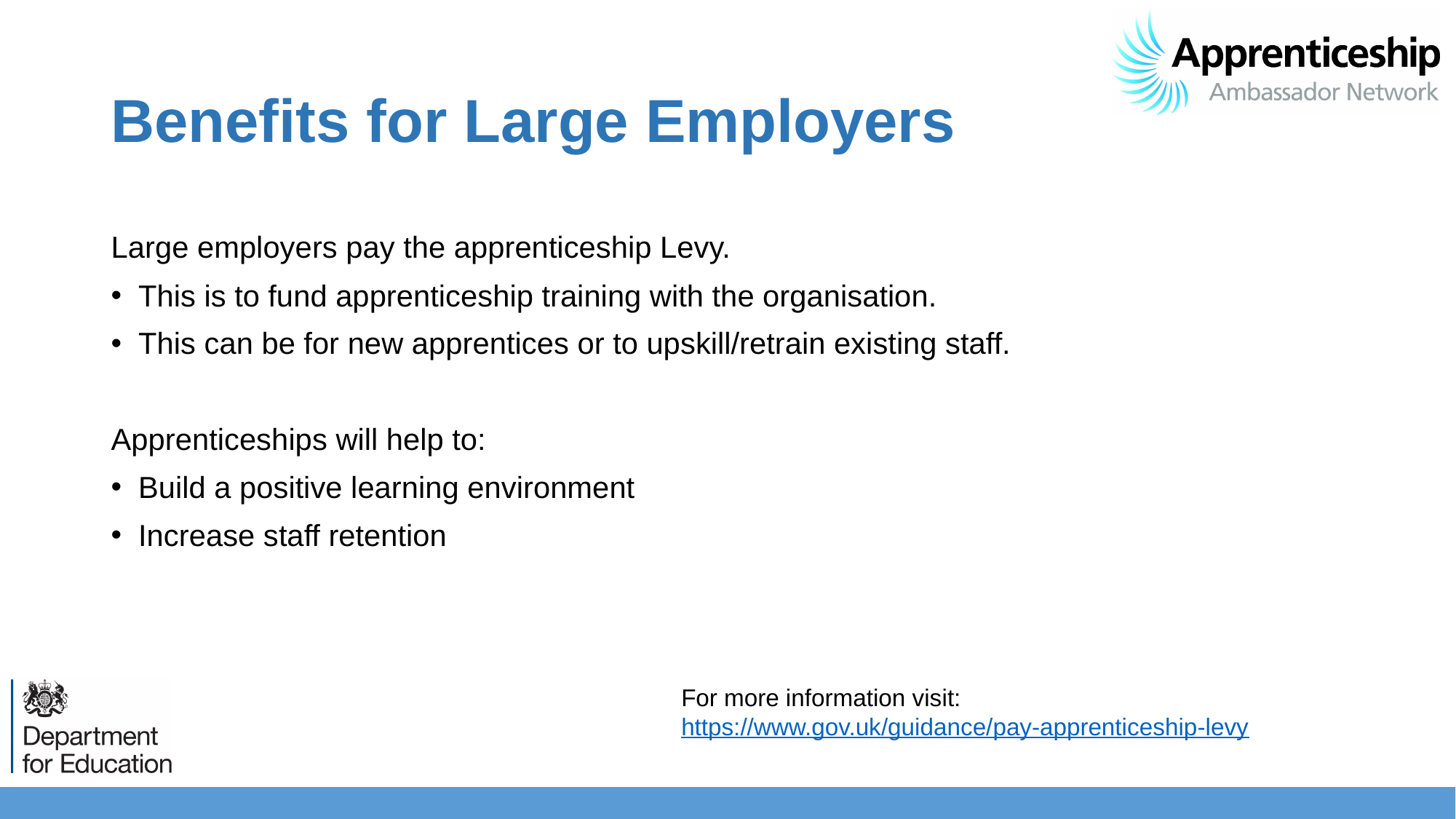

# Benefits for Large Employers
Large employers pay the apprenticeship Levy.
This is to fund apprenticeship training with the organisation.
This can be for new apprentices or to upskill/retrain existing staff.

Apprenticeships will help to:
Build a positive learning environment
Increase staff retention

For more information visit:
https://www.gov.uk/guidance/pay-apprenticeship-levy